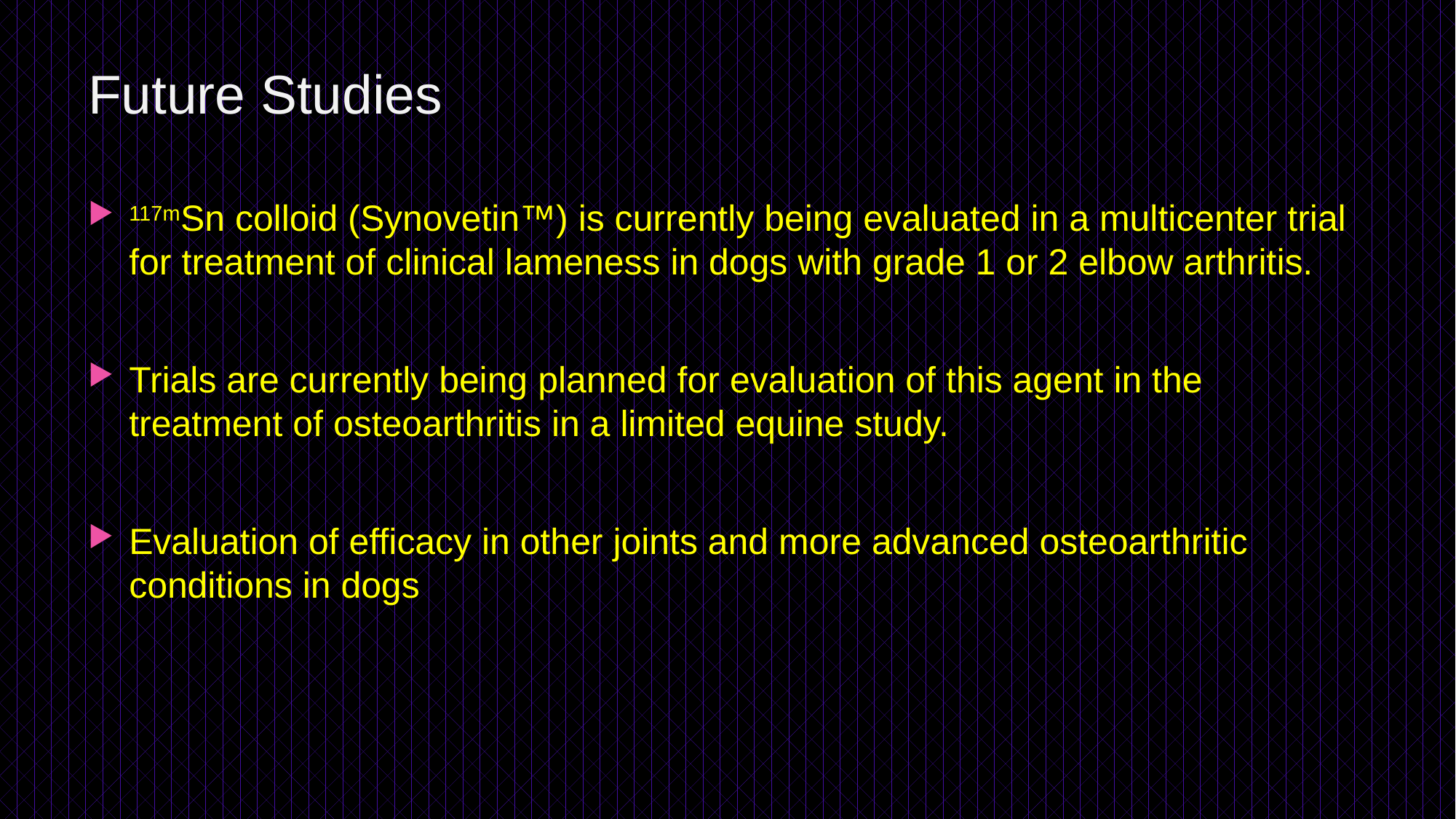

# Future Studies
117mSn colloid (Synovetin™) is currently being evaluated in a multicenter trial for treatment of clinical lameness in dogs with grade 1 or 2 elbow arthritis.

Trials are currently being planned for evaluation of this agent in the treatment of osteoarthritis in a limited equine study.

Evaluation of efficacy in other joints and more advanced osteoarthritic conditions in dogs